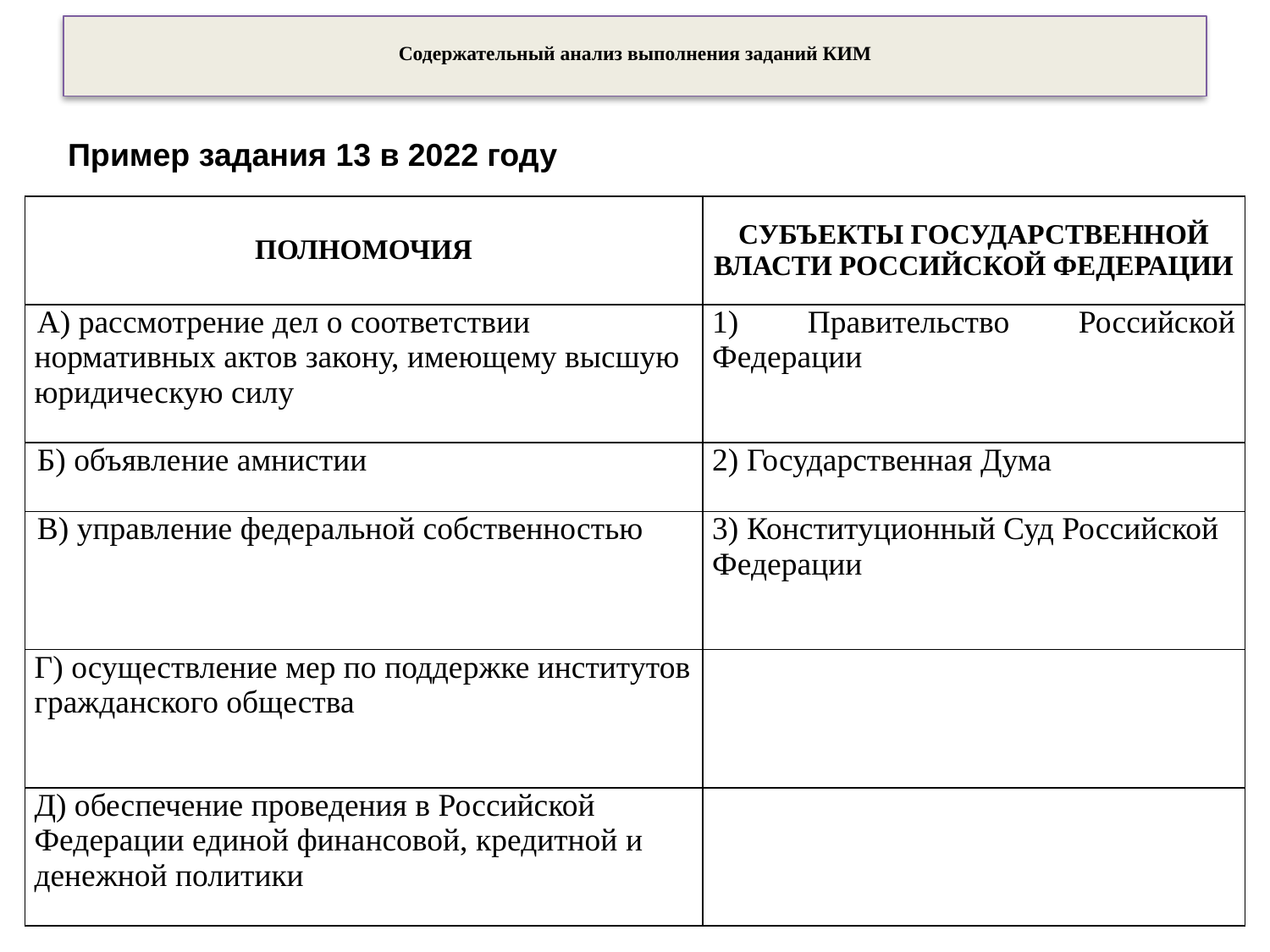

# Содержательный анализ выполнения заданий КИМ
Пример задания 13 в 2022 году
| ПОЛНОМОЧИЯ | СУБЪЕКТЫ ГОСУДАРСТВЕННОЙ ВЛАСТИ РОССИЙСКОЙ ФЕДЕРАЦИИ |
| --- | --- |
| А) рассмотрение дел о соответствии нормативных актов закону, имеющему высшую юридическую силу | 1) Правительство Российской Федерации |
| Б) объявление амнистии | 2) Государственная Дума |
| В) управление федеральной собственностью | 3) Конституционный Суд Российской Федерации |
| Г) осуществление мер по поддержке институтов гражданского общества |  |
| Д) обеспечение проведения в Российской Федерации единой финансовой, кредитной и денежной политики |  |